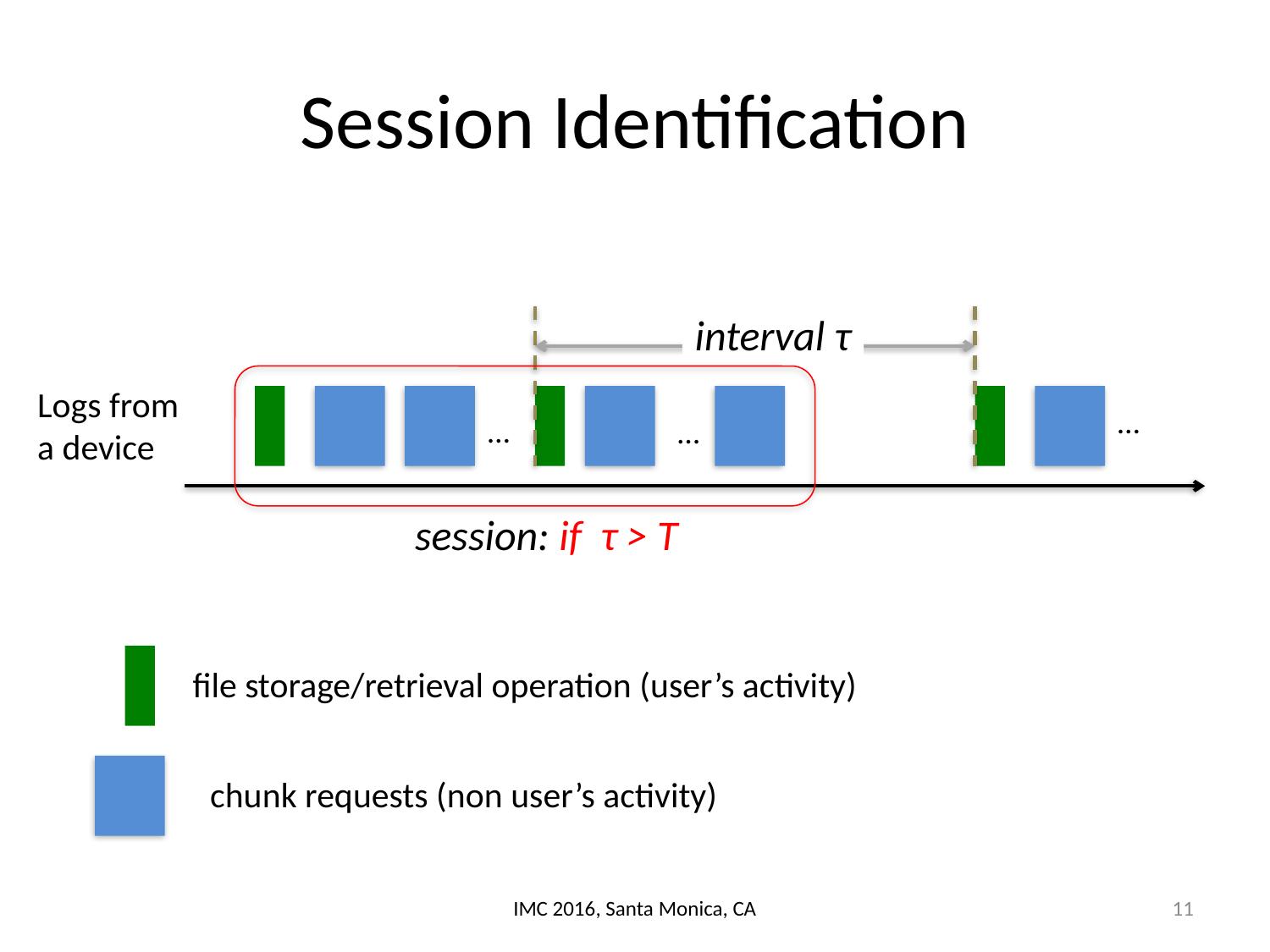

# Session Identification
interval τ

session: if  τ > T
Logs from a device

…
…
…

file storage/retrieval operation (user’s activity)

chunk requests (non user’s activity)
IMC 2016, Santa Monica, CA
11